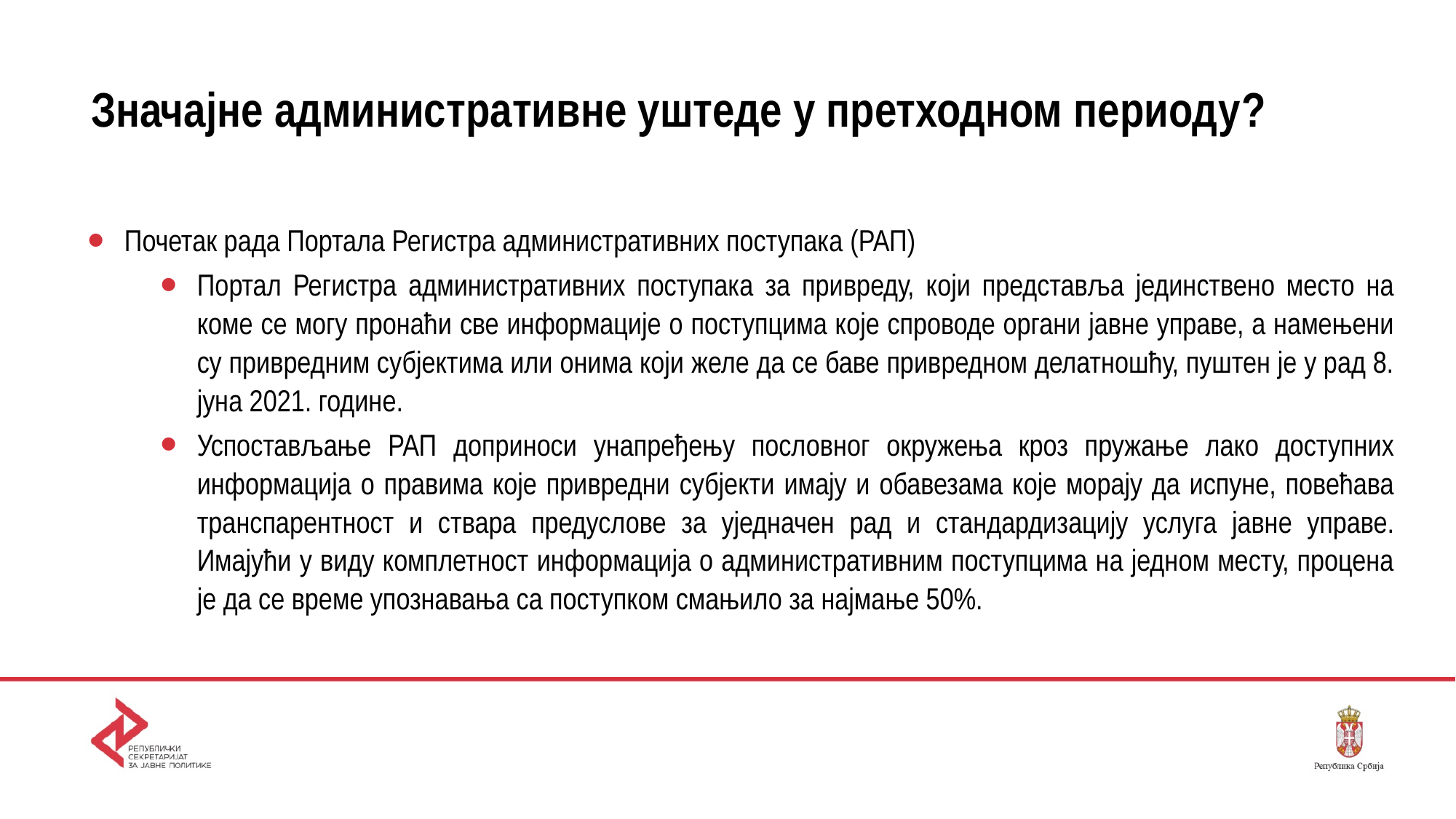

# Значајне административне уштеде у претходном периоду?
Почетак рада Портала Регистра административних поступака (РАП)
Портал Регистра административних поступака за привреду, који представља јединствено место на коме се могу пронаћи све информације о поступцима које спроводе органи јавне управе, а намењени су привредним субјектима или онима који желе да се баве привредном делатношћу, пуштен је у рад 8. јуна 2021. године.
Успостављање РАП доприноси унапређењу пословног окружења кроз пружање лако доступних информација о правима које привредни субјекти имају и обавезама које морају да испуне, повећава транспарентност и ствара предуслове за уједначен рад и стандардизацију услуга јавне управе. Имајући у виду комплетност информација о административним поступцима на једном месту, процена је да се време упознавања са поступком смањило за најмање 50%.